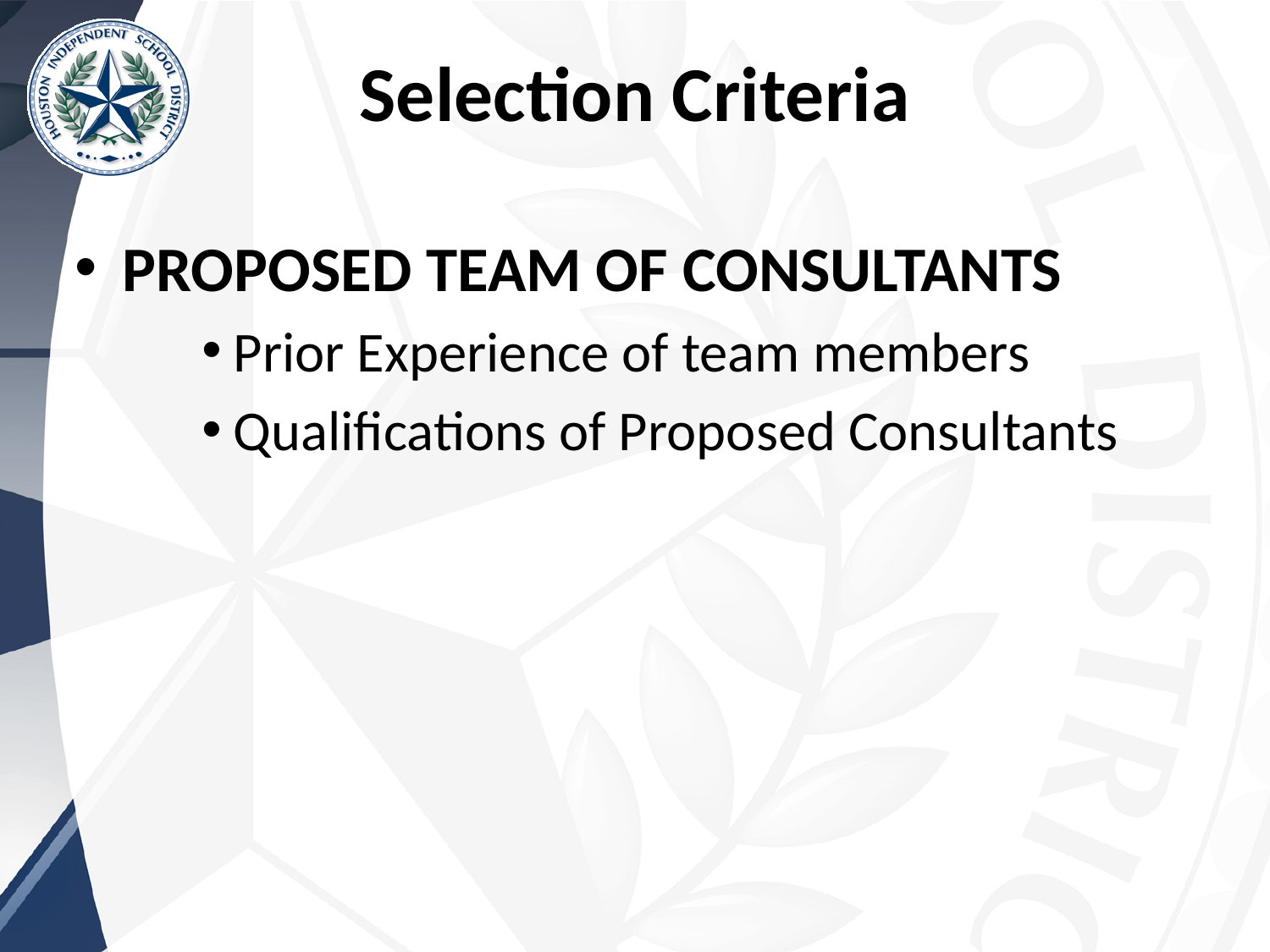

# Selection Criteria
PROPOSED TEAM OF CONSULTANTS
Prior Experience of team members
Qualifications of Proposed Consultants